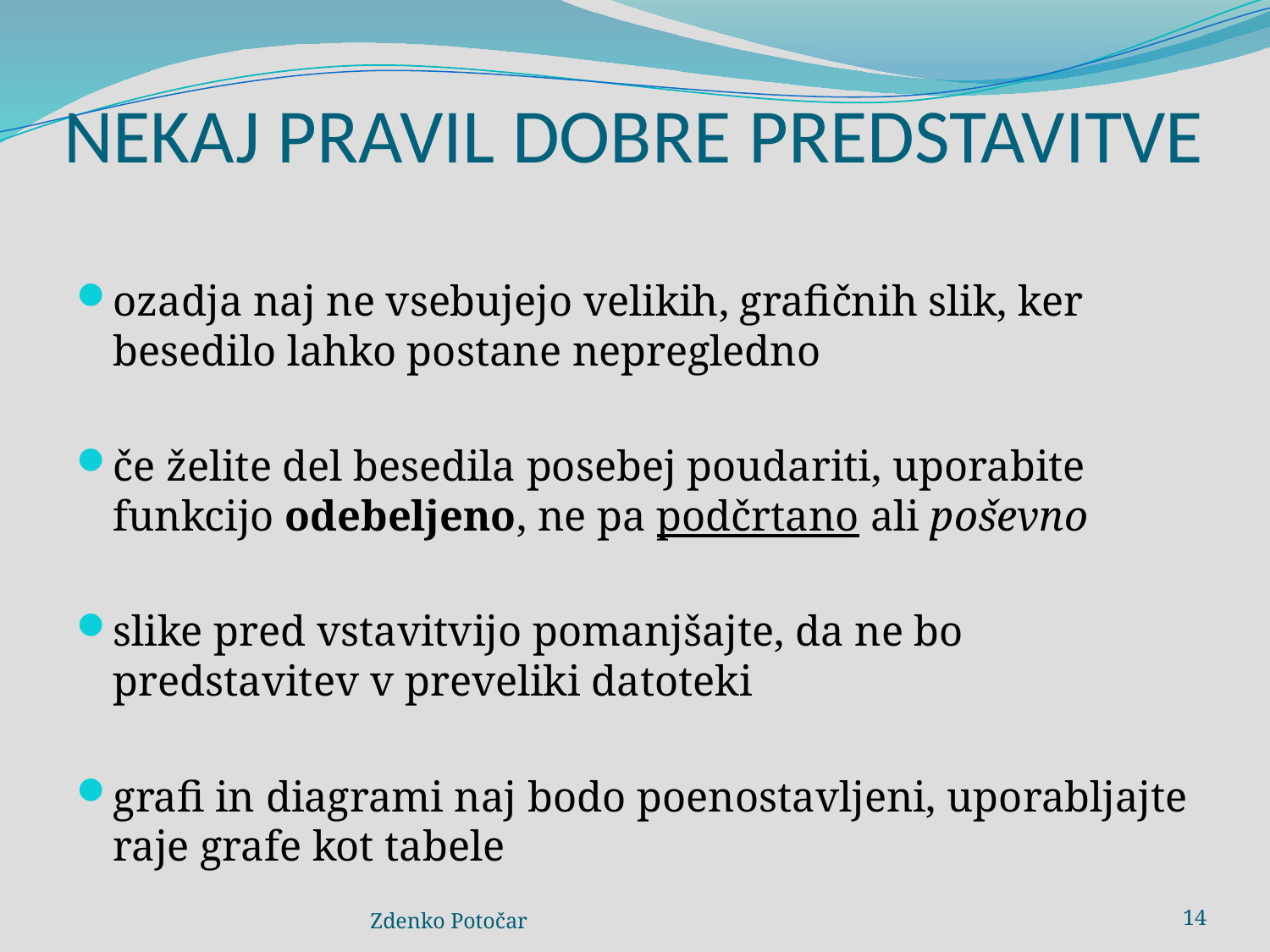

# NEKAJ PRAVIL DOBRE PREDSTAVITVE
ozadja naj ne vsebujejo velikih, grafičnih slik, ker besedilo lahko postane nepregledno

če želite del besedila posebej poudariti, uporabite funkcijo odebeljeno, ne pa podčrtano ali poševno

slike pred vstavitvijo pomanjšajte, da ne bo predstavitev v preveliki datoteki

grafi in diagrami naj bodo poenostavljeni, uporabljajte raje grafe kot tabele

Zdenko Potočar
14